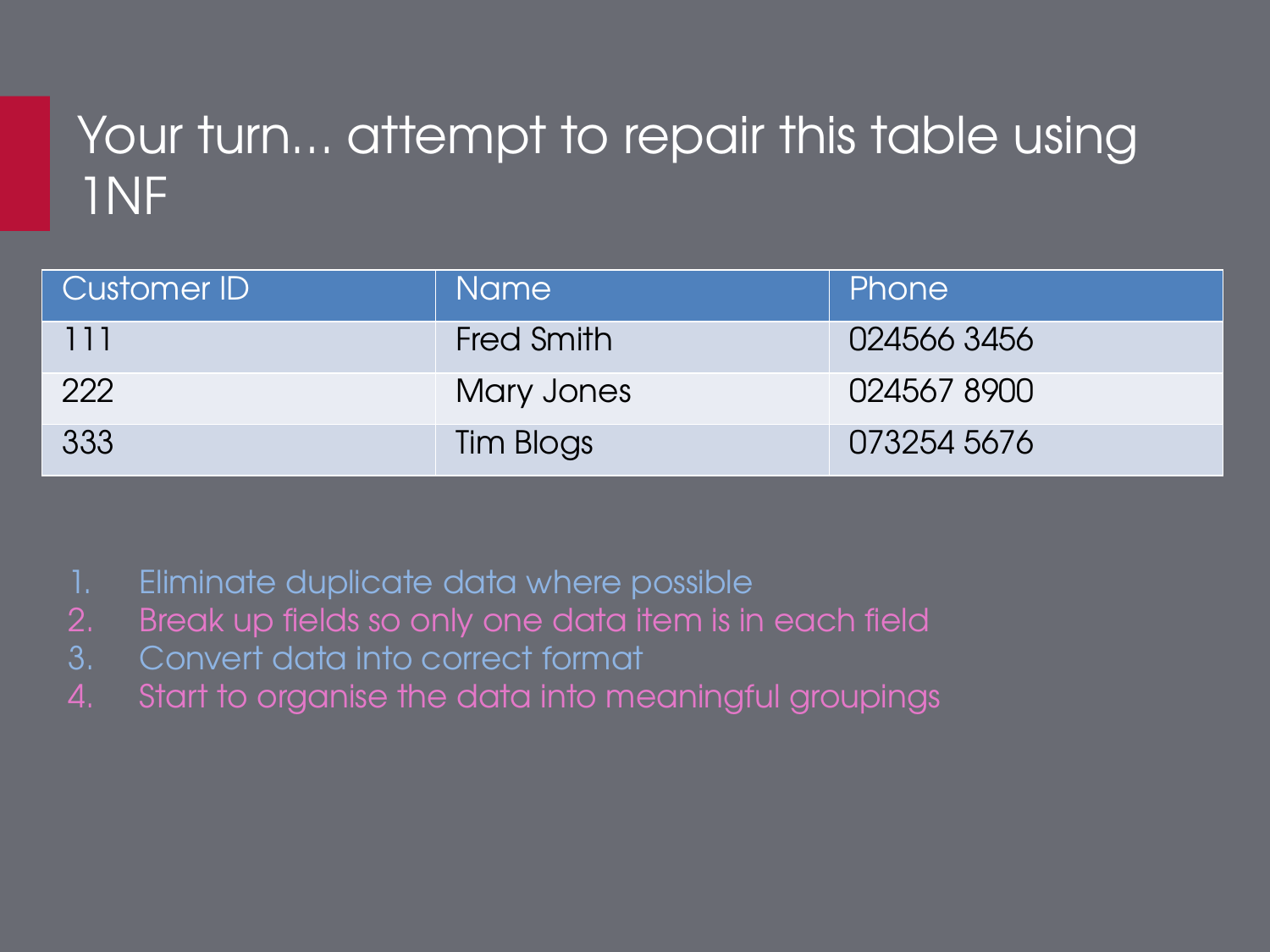

# Your turn… attempt to repair this table using 1NF
| Customer ID | Name | Phone |
| --- | --- | --- |
| 111 | Fred Smith | 024566 3456 |
| 222 | Mary Jones | 024567 8900 |
| 333 | Tim Blogs | 073254 5676 |
Eliminate duplicate data where possible
Break up fields so only one data item is in each field
Convert data into correct format
Start to organise the data into meaningful groupings